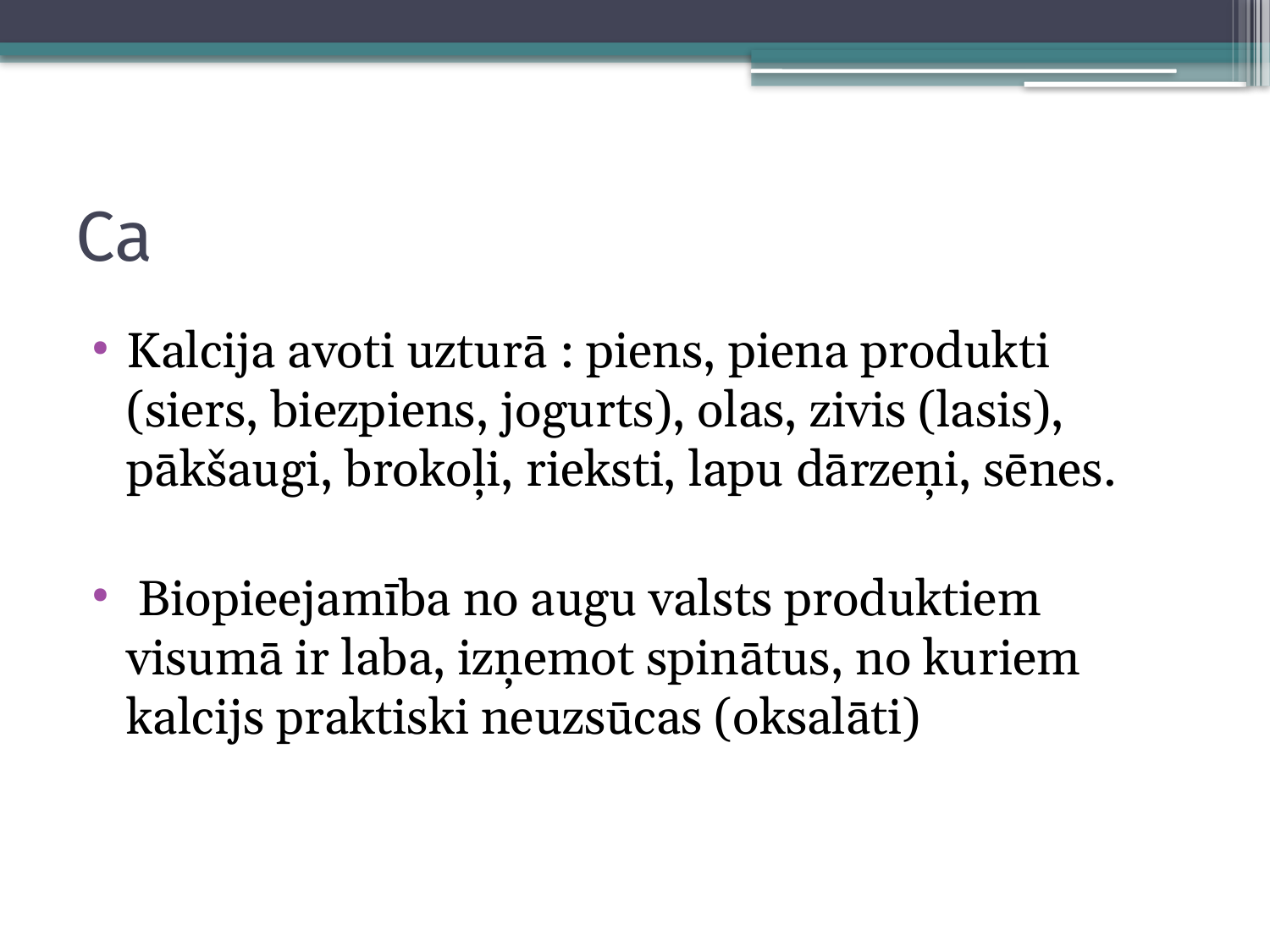

# Ca
Kalcija avoti uzturā : piens, piena produkti (siers, biezpiens, jogurts), olas, zivis (lasis), pākšaugi, brokoļi, rieksti, lapu dārzeņi, sēnes.

 Biopieejamība no augu valsts produktiem visumā ir laba, izņemot spinātus, no kuriem kalcijs praktiski neuzsūcas (oksalāti)